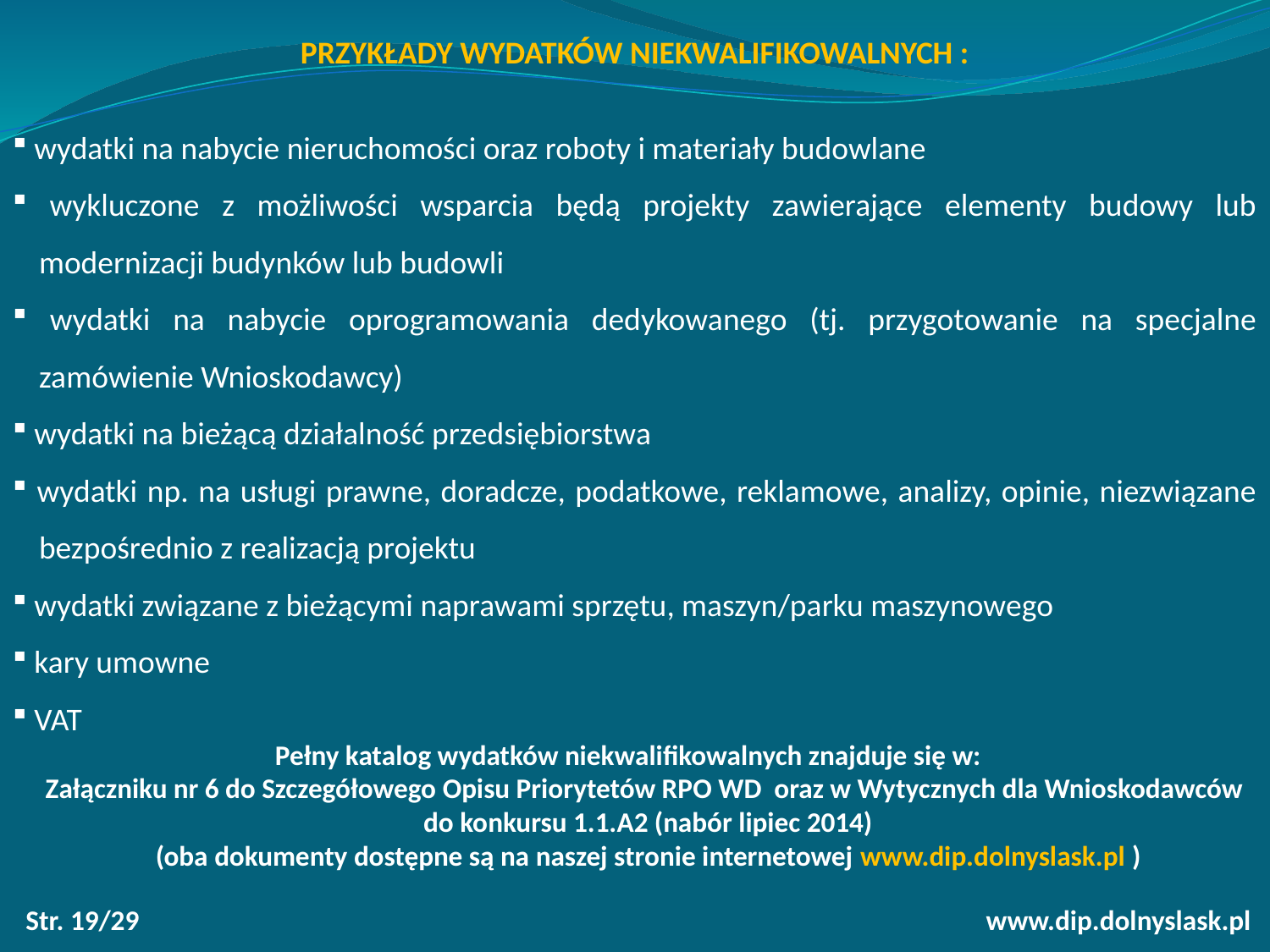

PRZYKŁADY WYDATKÓW NIEKWALIFIKOWALNYCH :
 wydatki na nabycie nieruchomości oraz roboty i materiały budowlane
 wykluczone z możliwości wsparcia będą projekty zawierające elementy budowy lub modernizacji budynków lub budowli
 wydatki na nabycie oprogramowania dedykowanego (tj. przygotowanie na specjalne zamówienie Wnioskodawcy)
 wydatki na bieżącą działalność przedsiębiorstwa
 wydatki np. na usługi prawne, doradcze, podatkowe, reklamowe, analizy, opinie, niezwiązane bezpośrednio z realizacją projektu
 wydatki związane z bieżącymi naprawami sprzętu, maszyn/parku maszynowego
 kary umowne
 VAT
Pełny katalog wydatków niekwalifikowalnych znajduje się w:
Załączniku nr 6 do Szczegółowego Opisu Priorytetów RPO WD  oraz w Wytycznych dla Wnioskodawców  do konkursu 1.1.A2 (nabór lipiec 2014)
(oba dokumenty dostępne są na naszej stronie internetowej www.dip.dolnyslask.pl )

Str. 19/29
www.dip.dolnyslask.pl